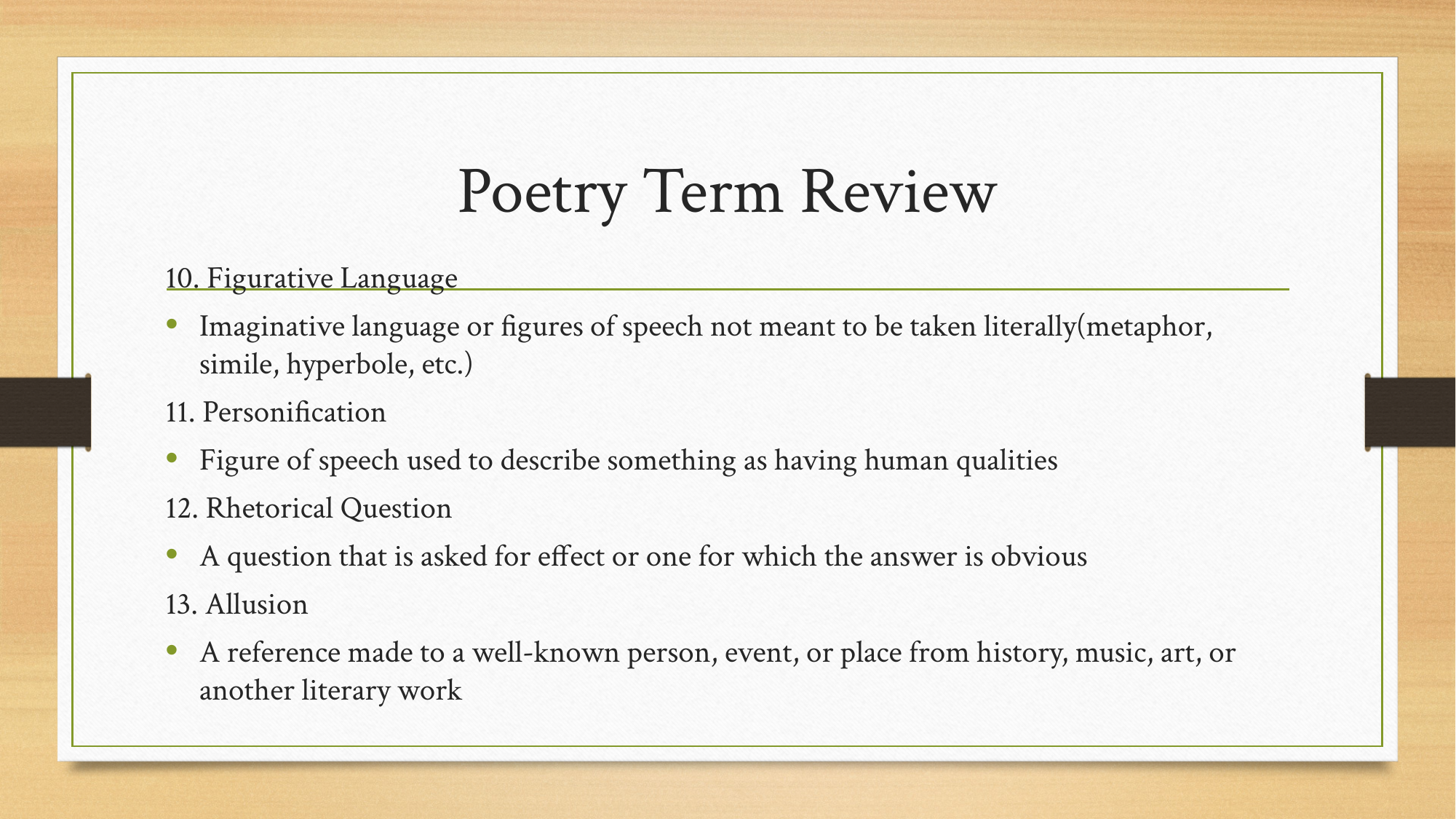

# Poetry Term Review
10. Figurative Language
Imaginative language or figures of speech not meant to be taken literally(metaphor, simile, hyperbole, etc.)
11. Personification
Figure of speech used to describe something as having human qualities
12. Rhetorical Question
A question that is asked for effect or one for which the answer is obvious
13. Allusion
A reference made to a well-known person, event, or place from history, music, art, or another literary work